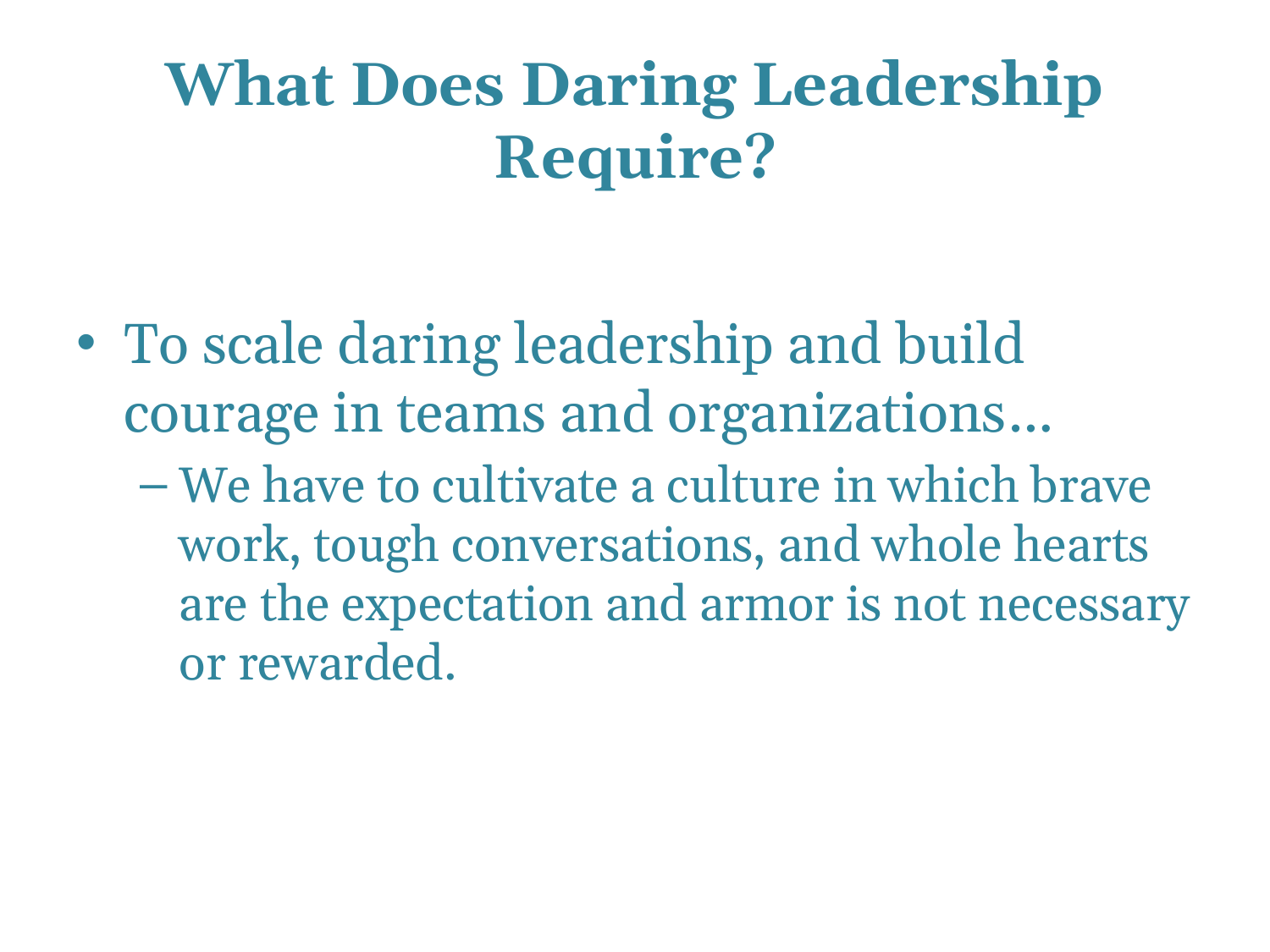

# What Does Daring Leadership Require?

To scale daring leadership and build courage in teams and organizations…
We have to cultivate a culture in which brave work, tough conversations, and whole hearts are the expectation and armor is not necessary or rewarded.